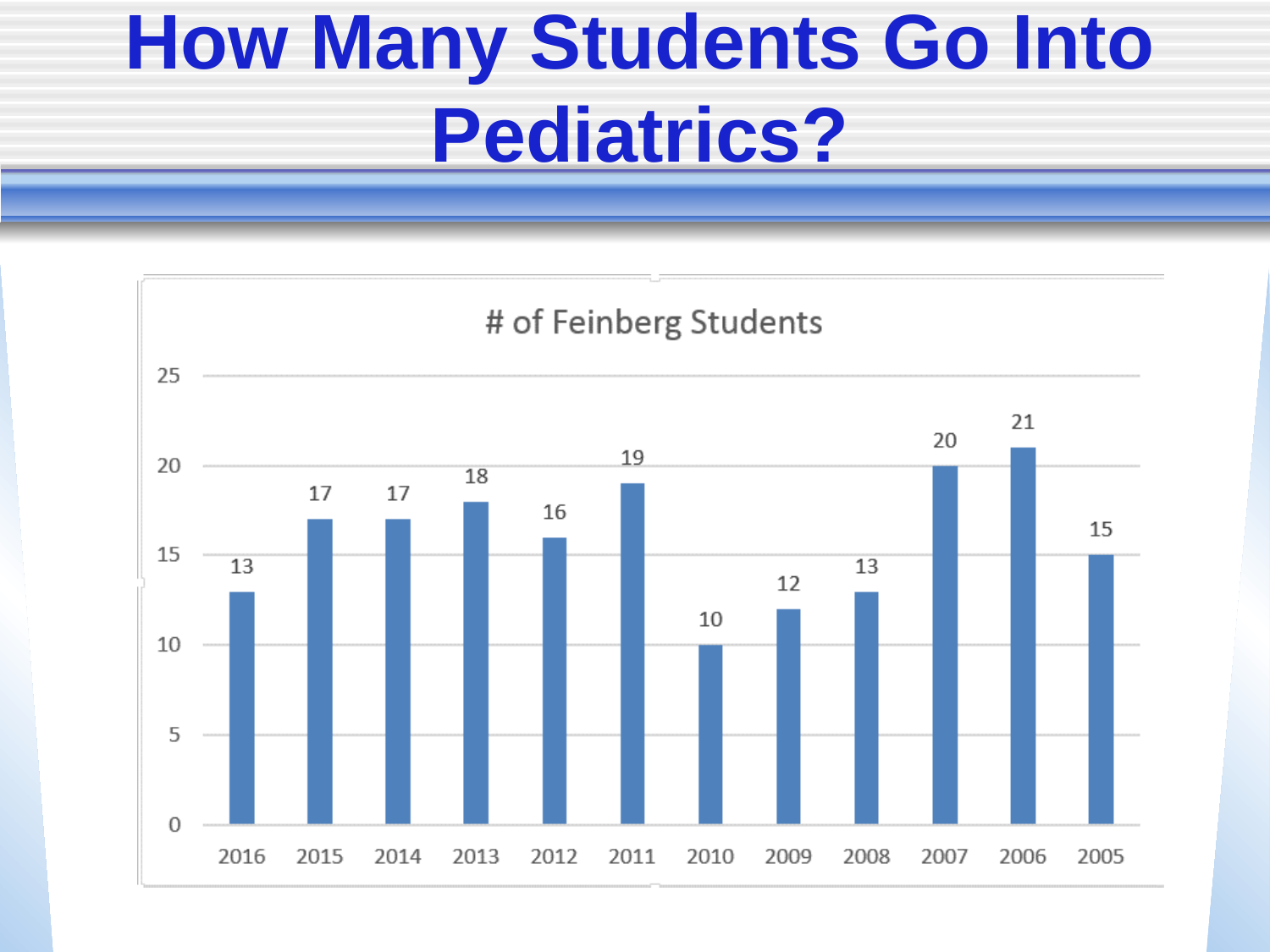

# How Many Students Go Into Pediatrics?

### Chart: Number of Feinberg Students

| Category |
|---|

### Chart: Number of Feinberg Students

| Category |
|---|